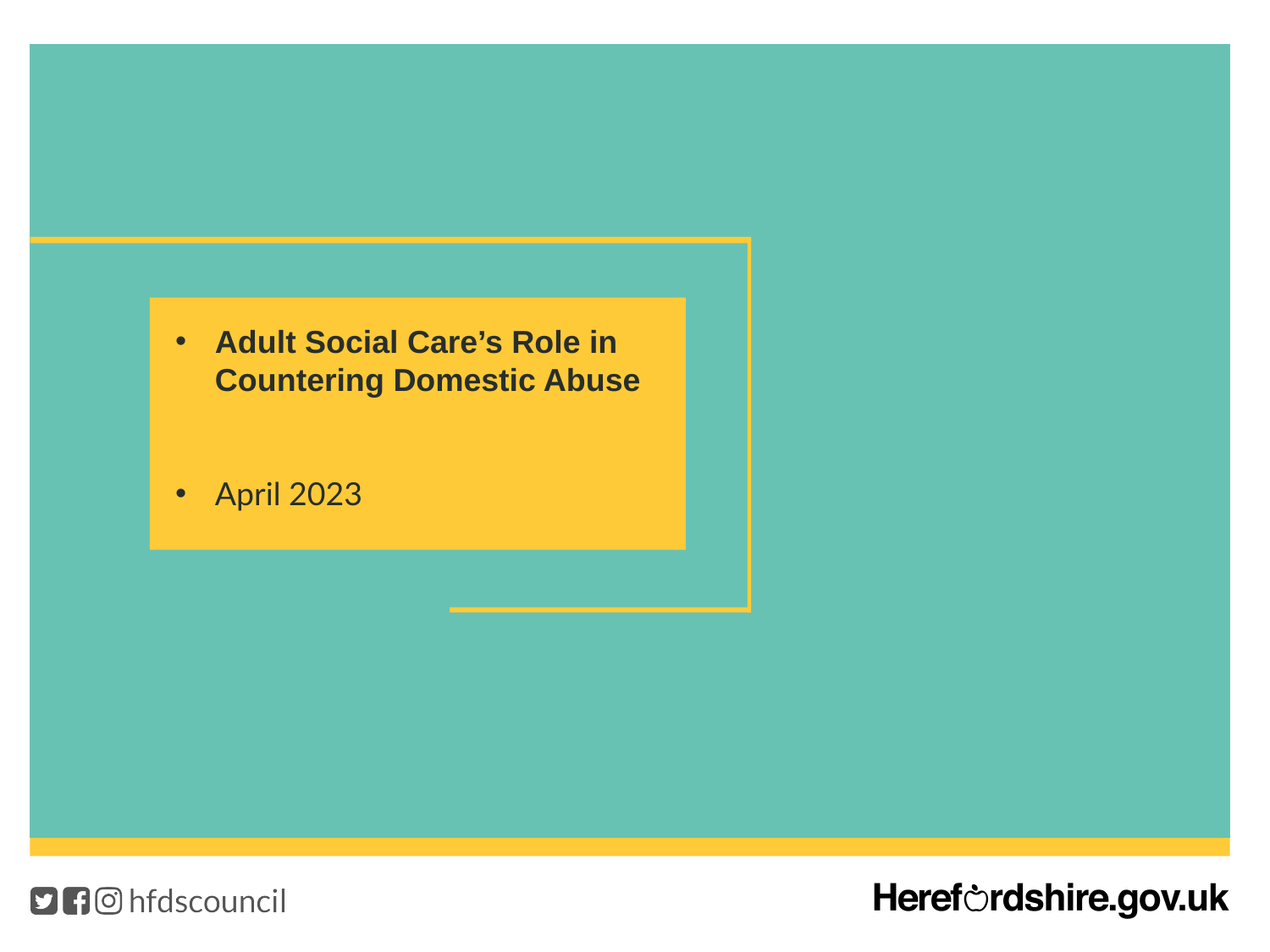

Adult Social Care’s Role in Countering Domestic Abuse

April 2023